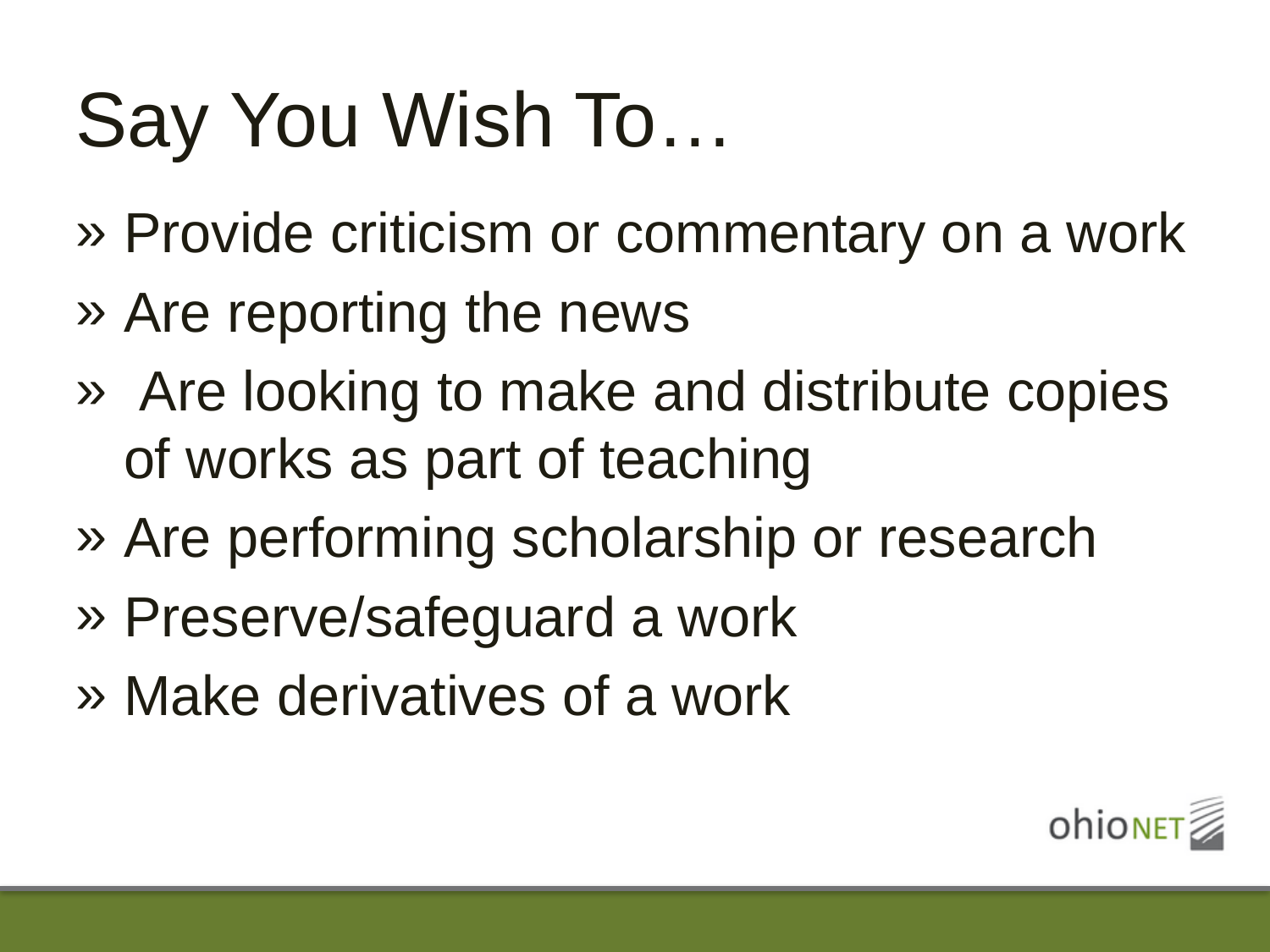

# Say You Wish To…
Provide criticism or commentary on a work
Are reporting the news
 Are looking to make and distribute copies of works as part of teaching
Are performing scholarship or research
Preserve/safeguard a work
Make derivatives of a work